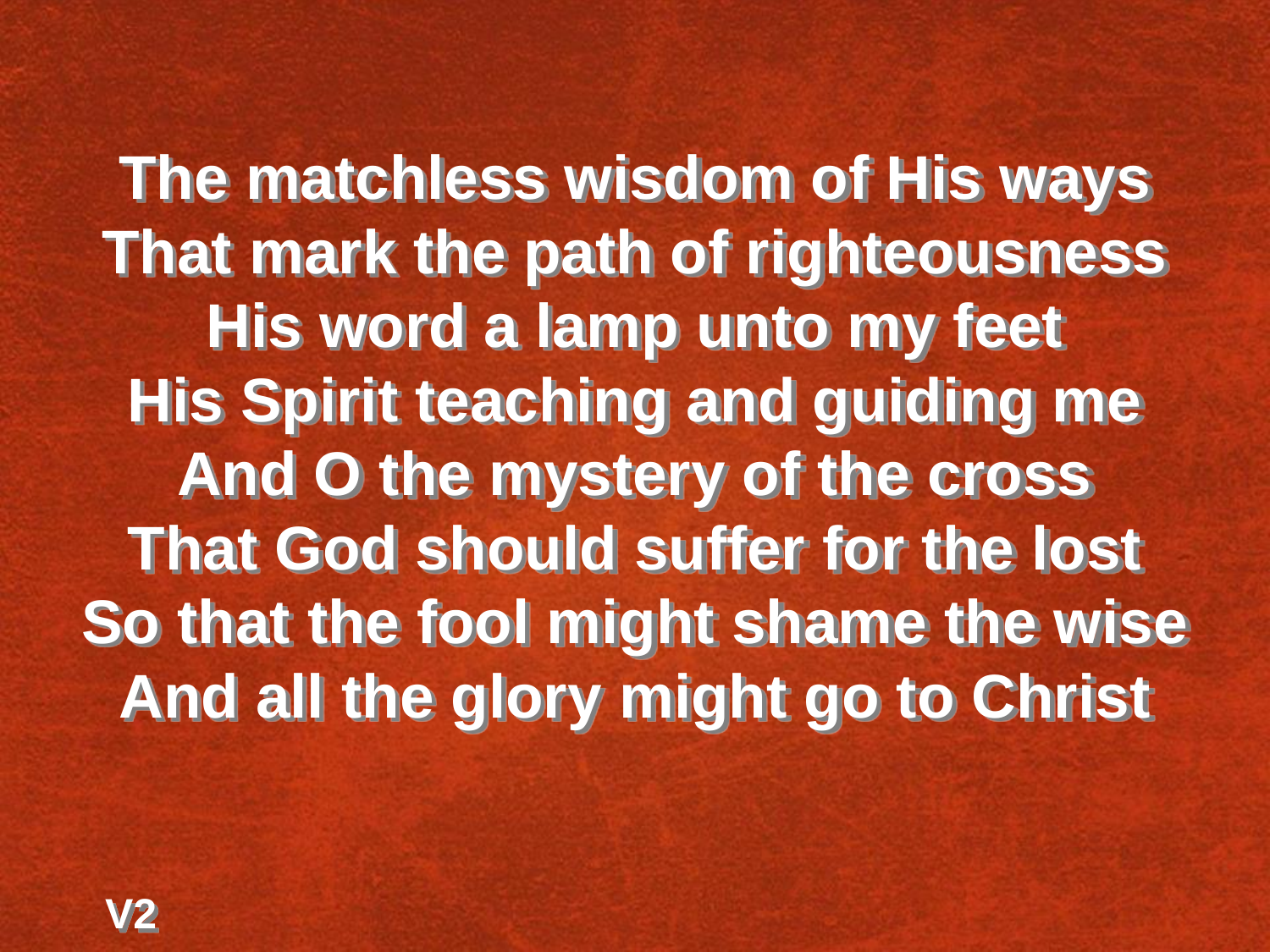

The matchless wisdom of His ways
That mark the path of righteousness
His word a lamp unto my feet
His Spirit teaching and guiding me
And O the mystery of the cross
That God should suffer for the lost
So that the fool might shame the wise
And all the glory might go to Christ
V2